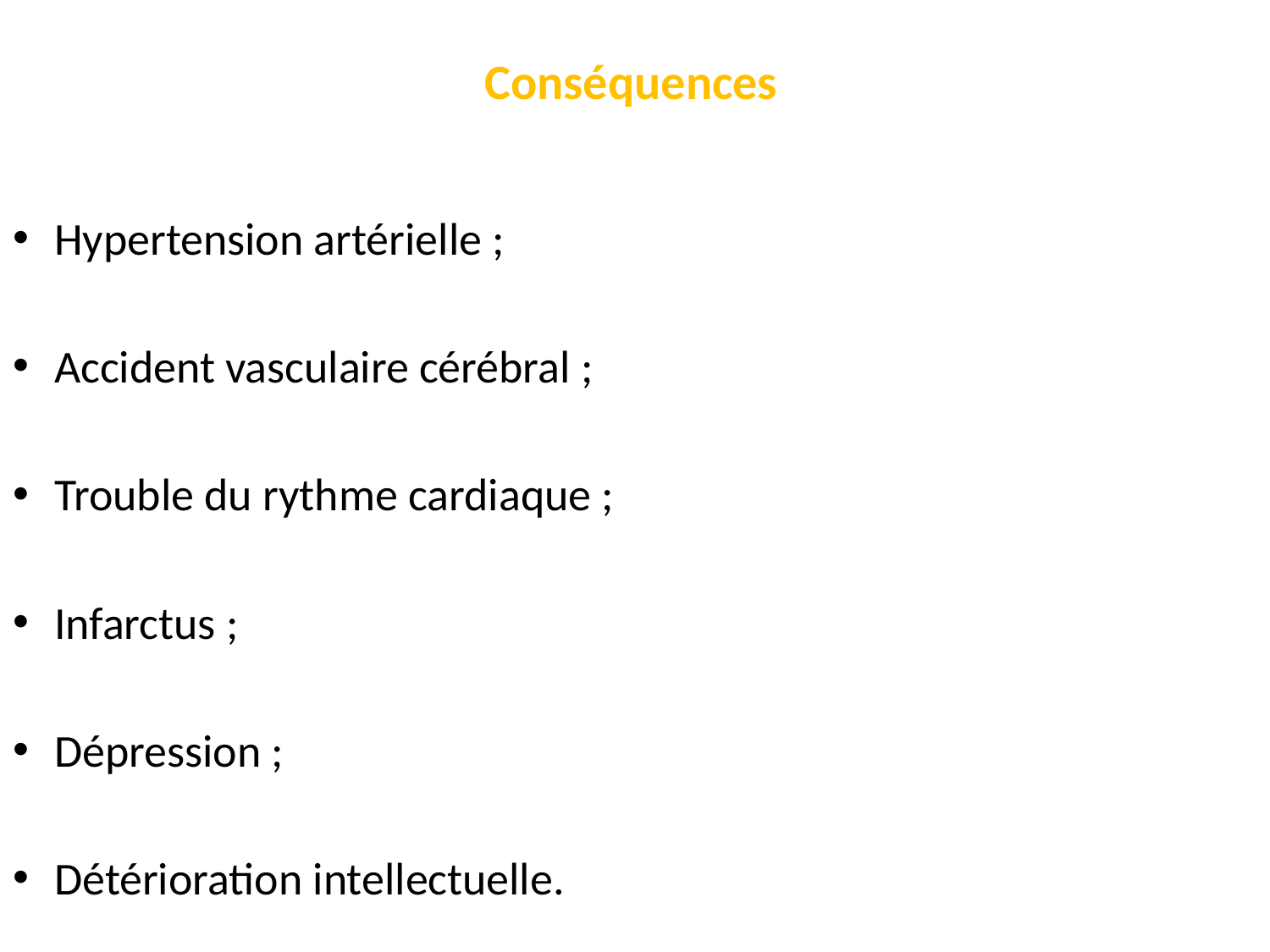

# Conséquences

Hypertension artérielle ;

Accident vasculaire cérébral ;

Trouble du rythme cardiaque ;

Infarctus ;

Dépression ;

Détérioration intellectuelle.